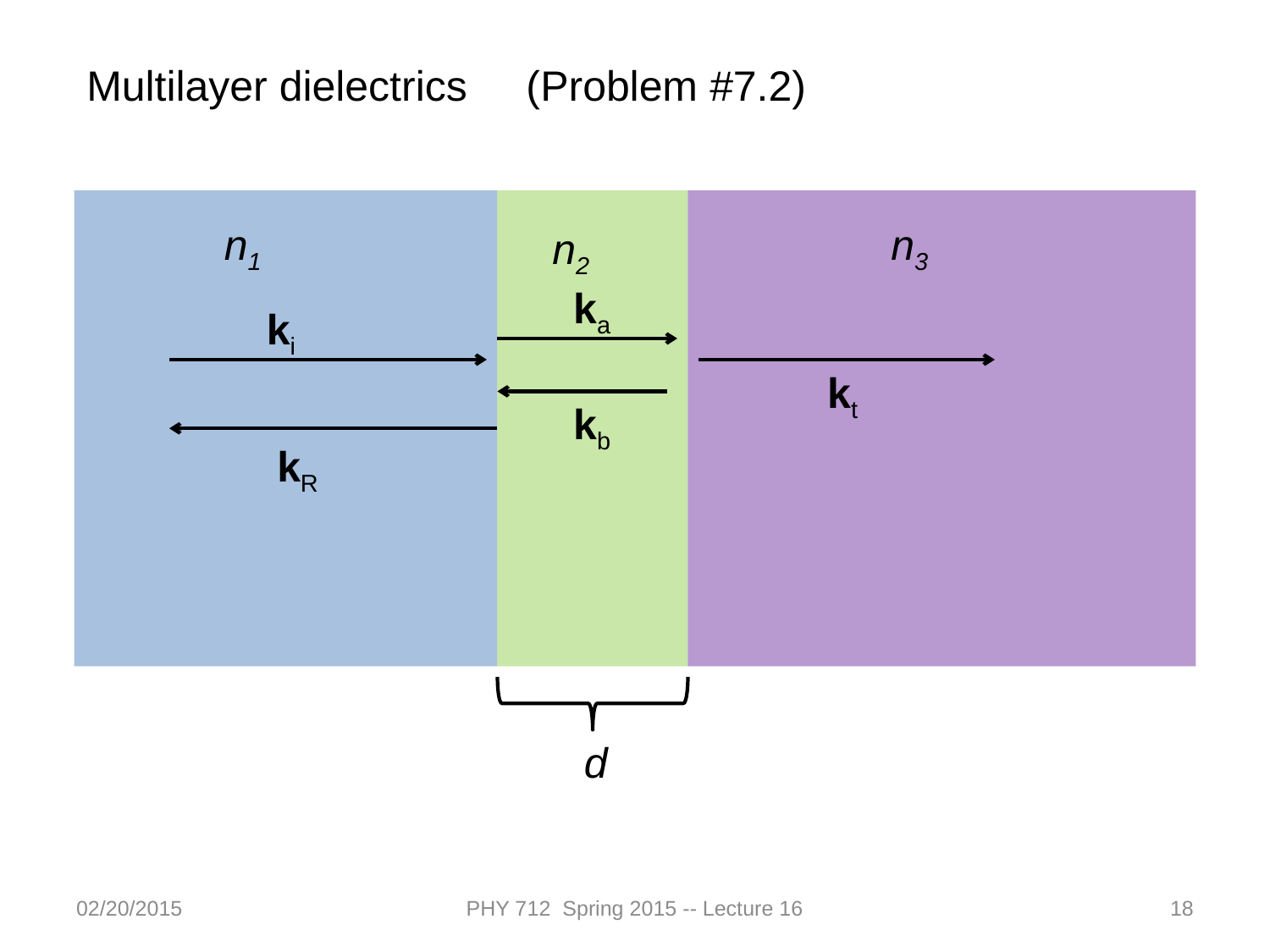

Multilayer dielectrics     (Problem #7.2)

n1
n3
n2
ka
ki
kt
kb
kR

d
02/20/2015
PHY 712  Spring 2015 -- Lecture 16
18